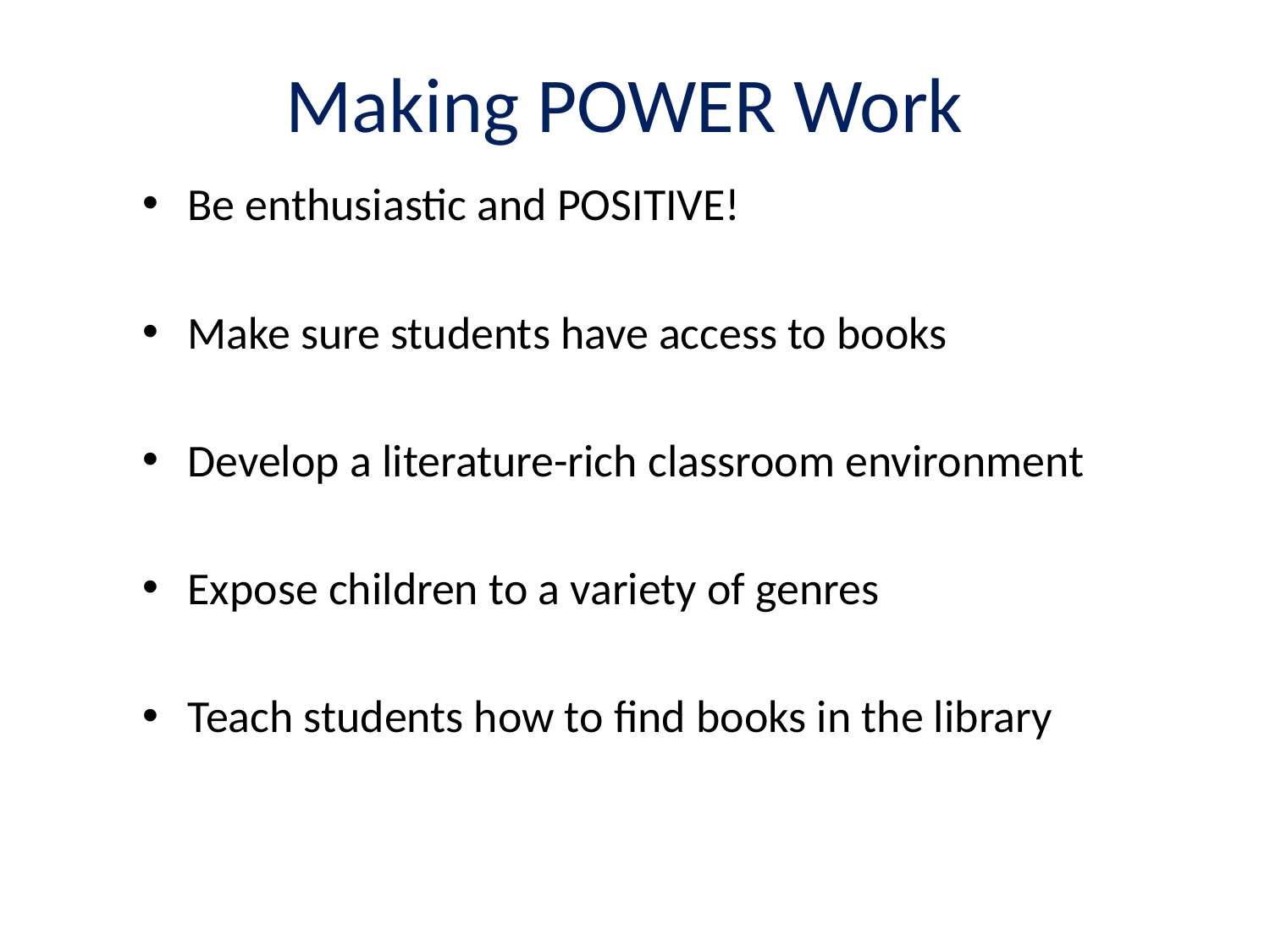

# Making POWER Work
Be enthusiastic and POSITIVE!

Make sure students have access to books

Develop a literature-rich classroom environment

Expose children to a variety of genres

Teach students how to find books in the library